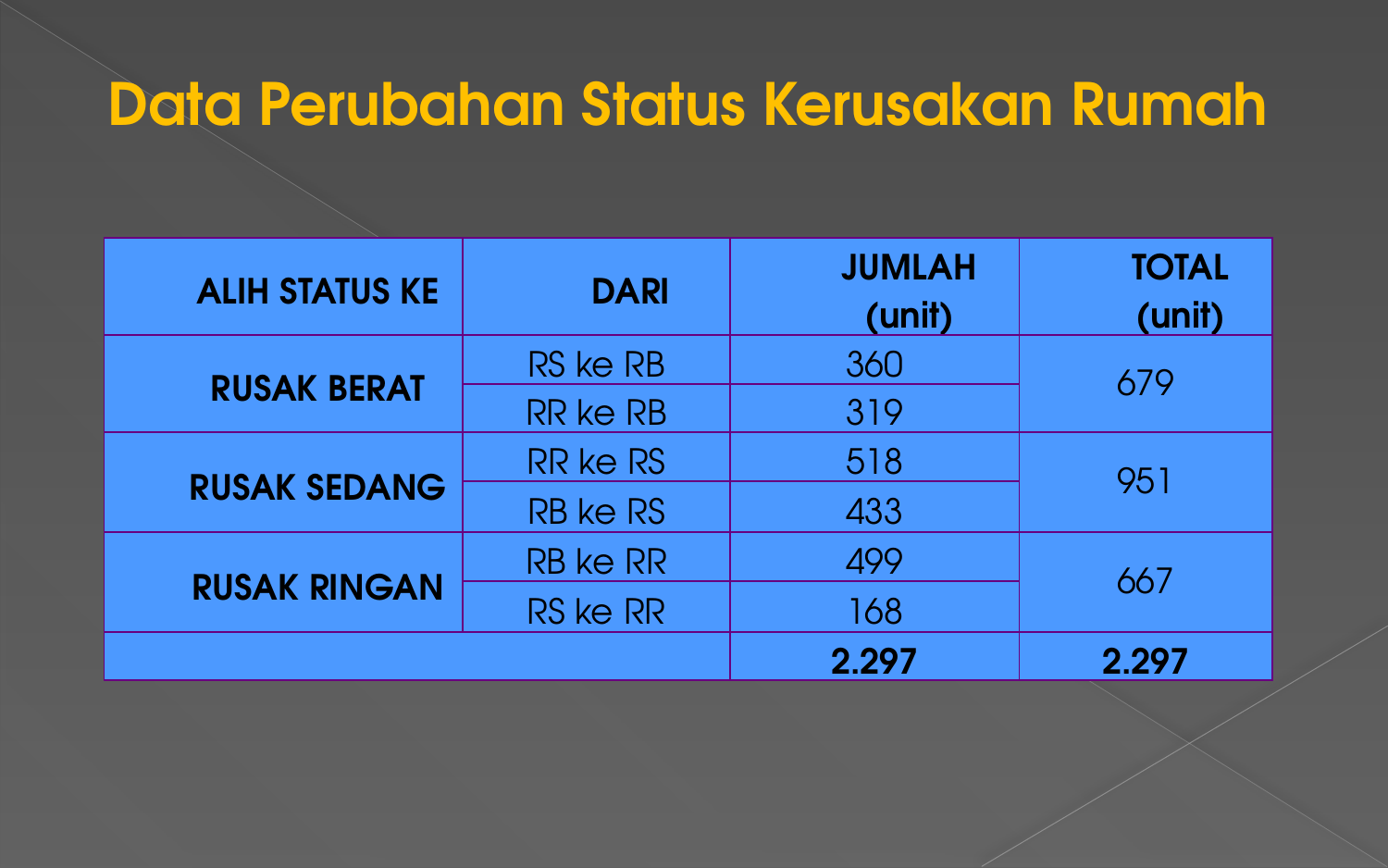

# Data Perubahan Status Kerusakan Rumah
| ALIH STATUS KE | DARI | JUMLAH (unit) | TOTAL (unit) |
| --- | --- | --- | --- |
| RUSAK BERAT | RS ke RB | 360 | 679 |
|  | RR ke RB | 319 |  |
| RUSAK SEDANG | RR ke RS | 518 | 951 |
|  | RB ke RS | 433 |  |
| RUSAK RINGAN | RB ke RR | 499 | 667 |
|  | RS ke RR | 168 |  |
|  |  | 2.297 | 2.297 |